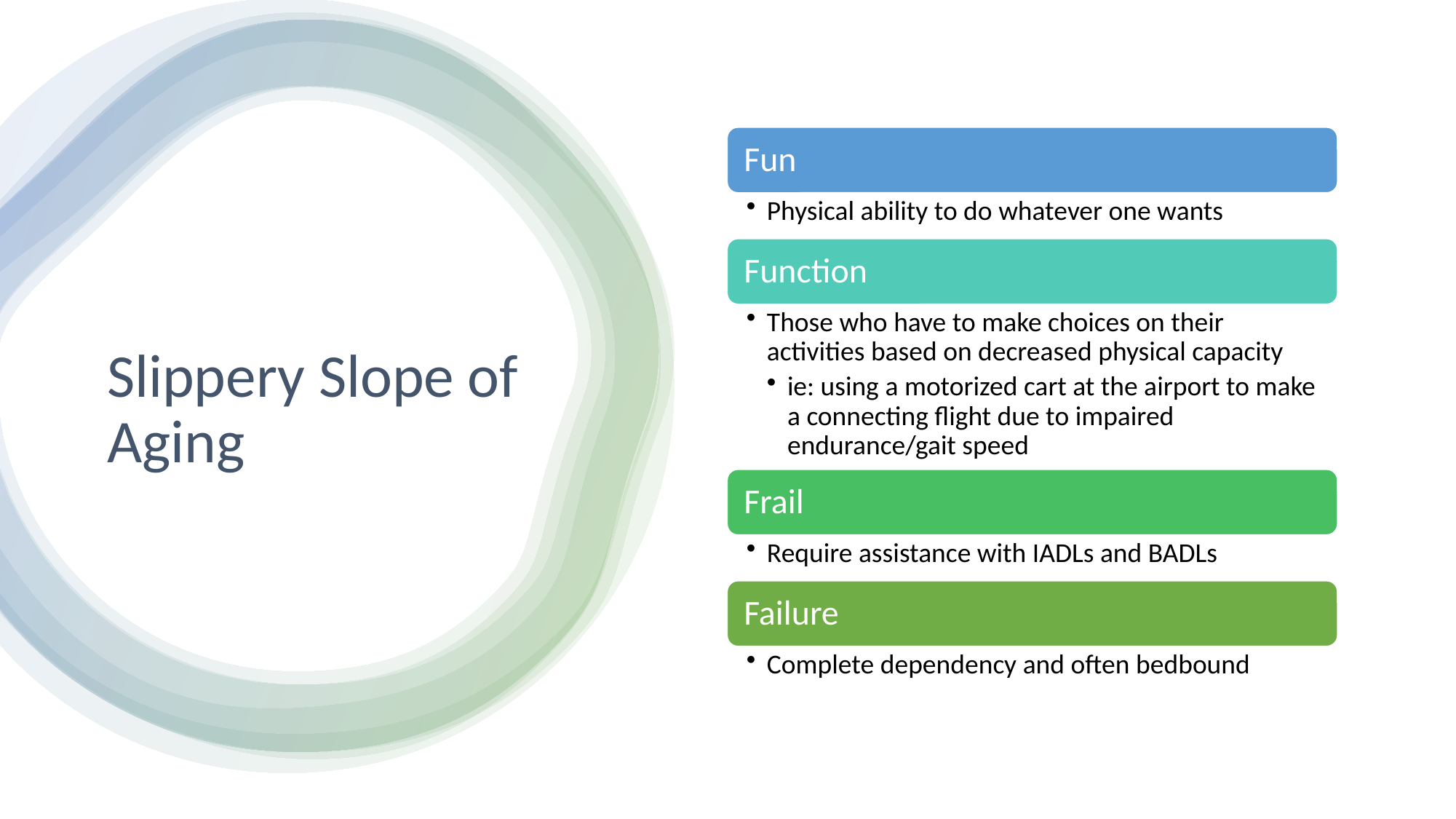

Fun
Physical ability to do whatever one wants
Function
Those who have to make choices on their activities based on decreased physical capacity
ie: using a motorized cart at the airport to make a connecting flight due to impaired endurance/gait speed
Frail
Require assistance with IADLs and BADLs
Failure
Complete dependency and often bedbound
# Slippery Slope of Aging